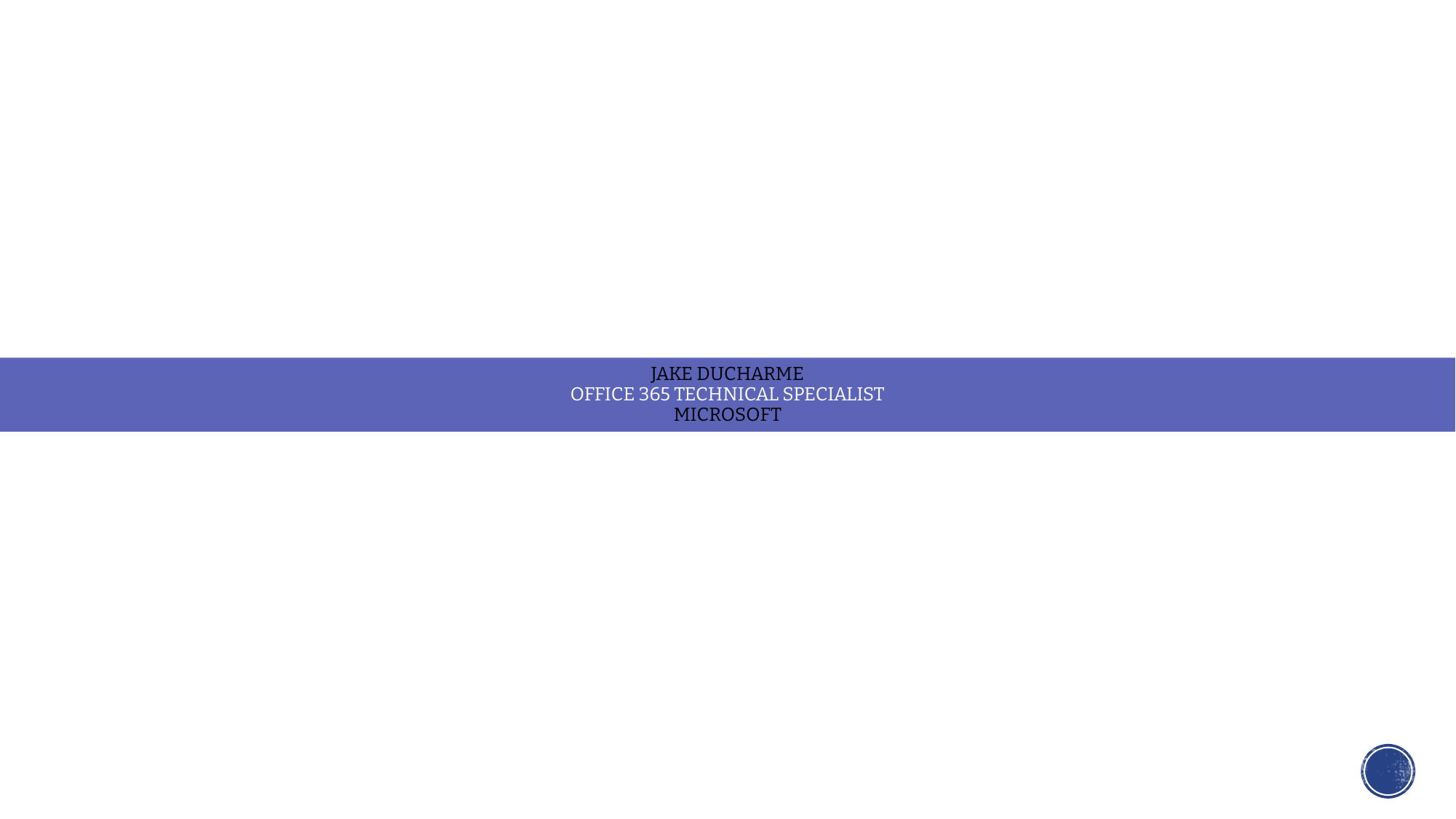

# Jake Ducharme office 365 technical specialist Microsoft